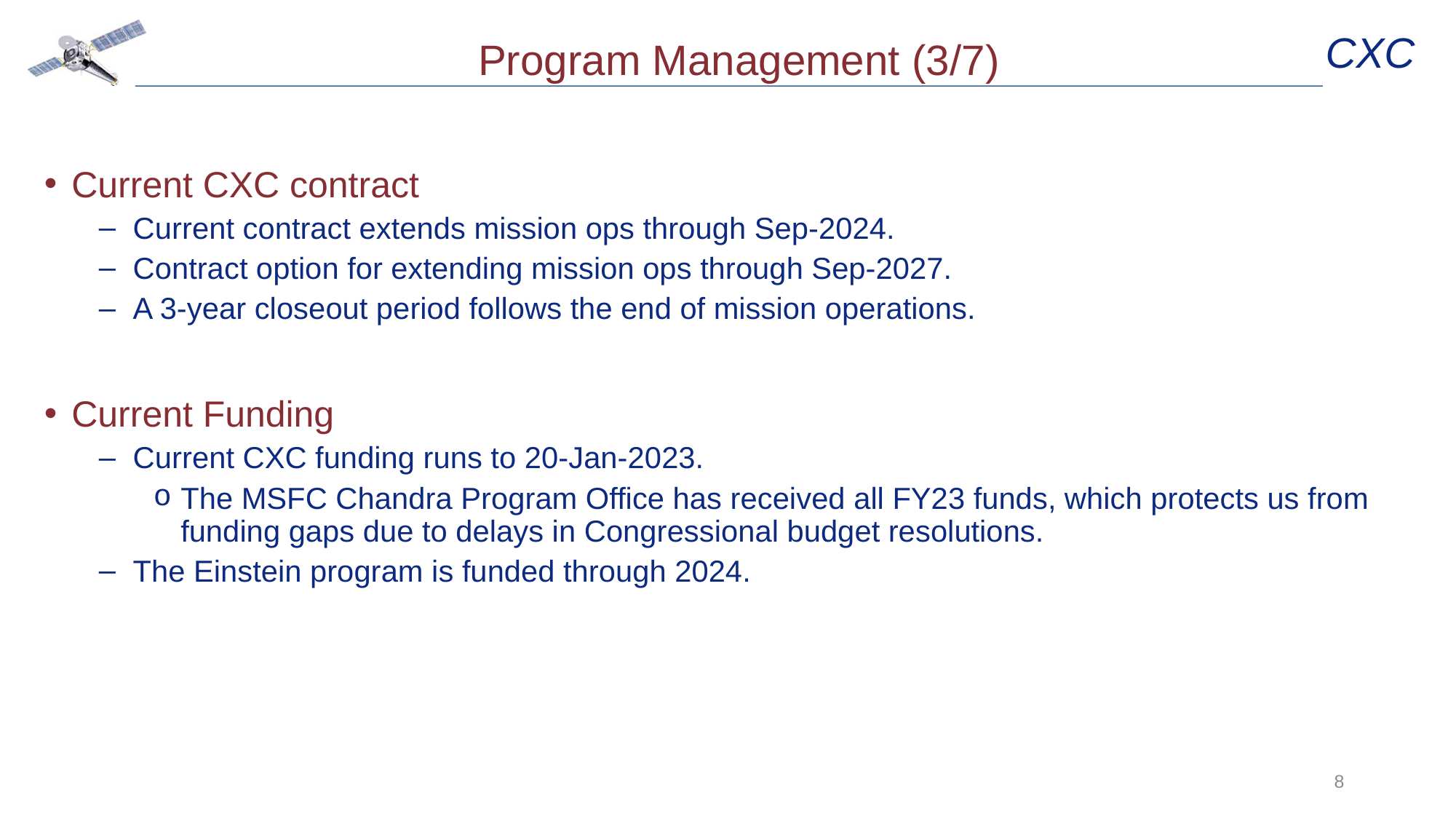

# Program Management (3/7)
Current CXC contract
Current contract extends mission ops through Sep-2024.
Contract option for extending mission ops through Sep-2027.
A 3-year closeout period follows the end of mission operations.

Current Funding
Current CXC funding runs to 20-Jan-2023.
The MSFC Chandra Program Office has received all FY23 funds, which protects us from funding gaps due to delays in Congressional budget resolutions.
The Einstein program is funded through 2024.

8